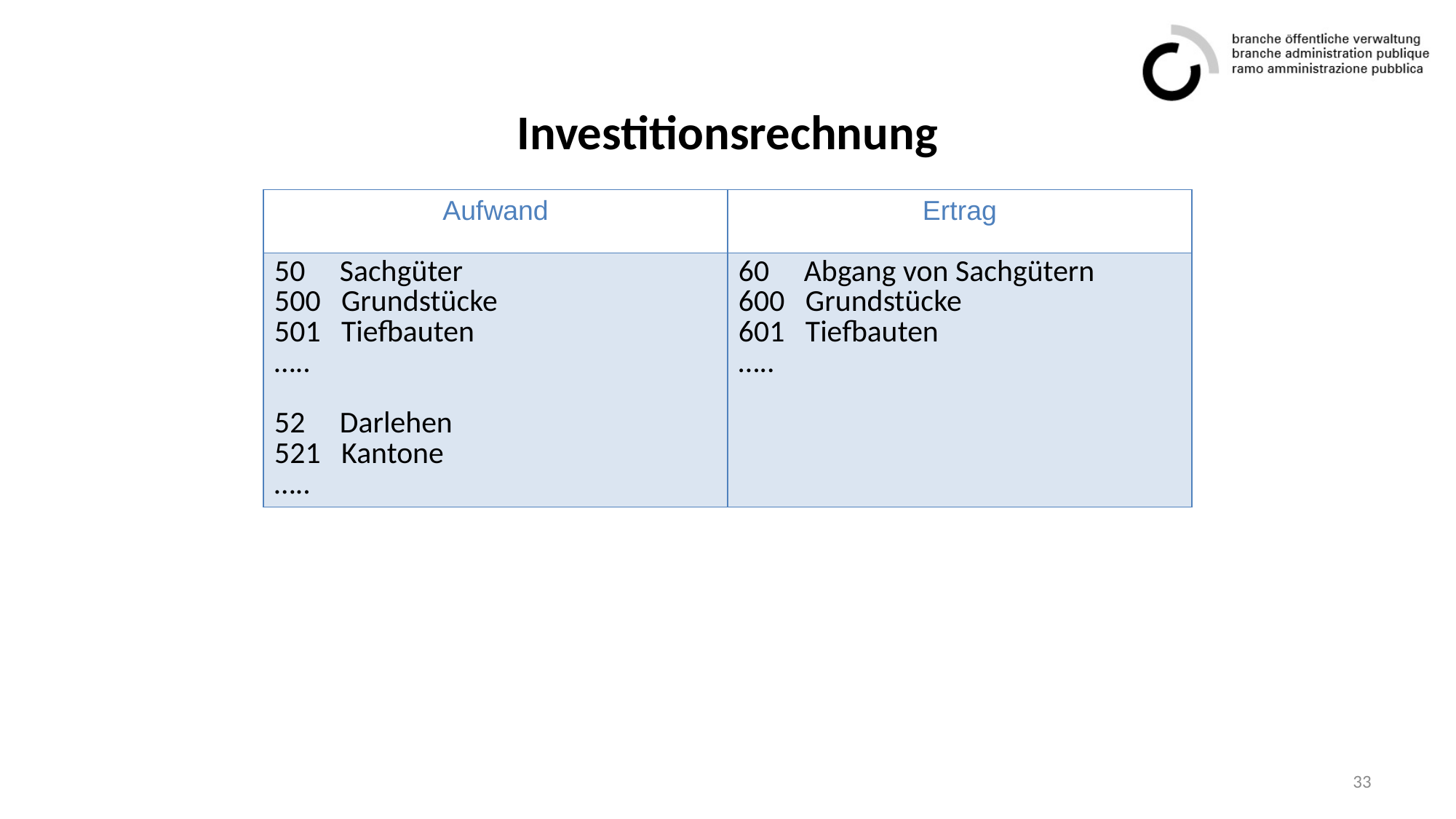

# Investitionsrechnung
| Aufwand | Ertrag |
| --- | --- |
| 50 Sachgüter 500 Grundstücke 501 Tiefbauten ….. 52 Darlehen 521 Kantone ….. | 60 Abgang von Sachgütern 600 Grundstücke 601 Tiefbauten ….. |
33